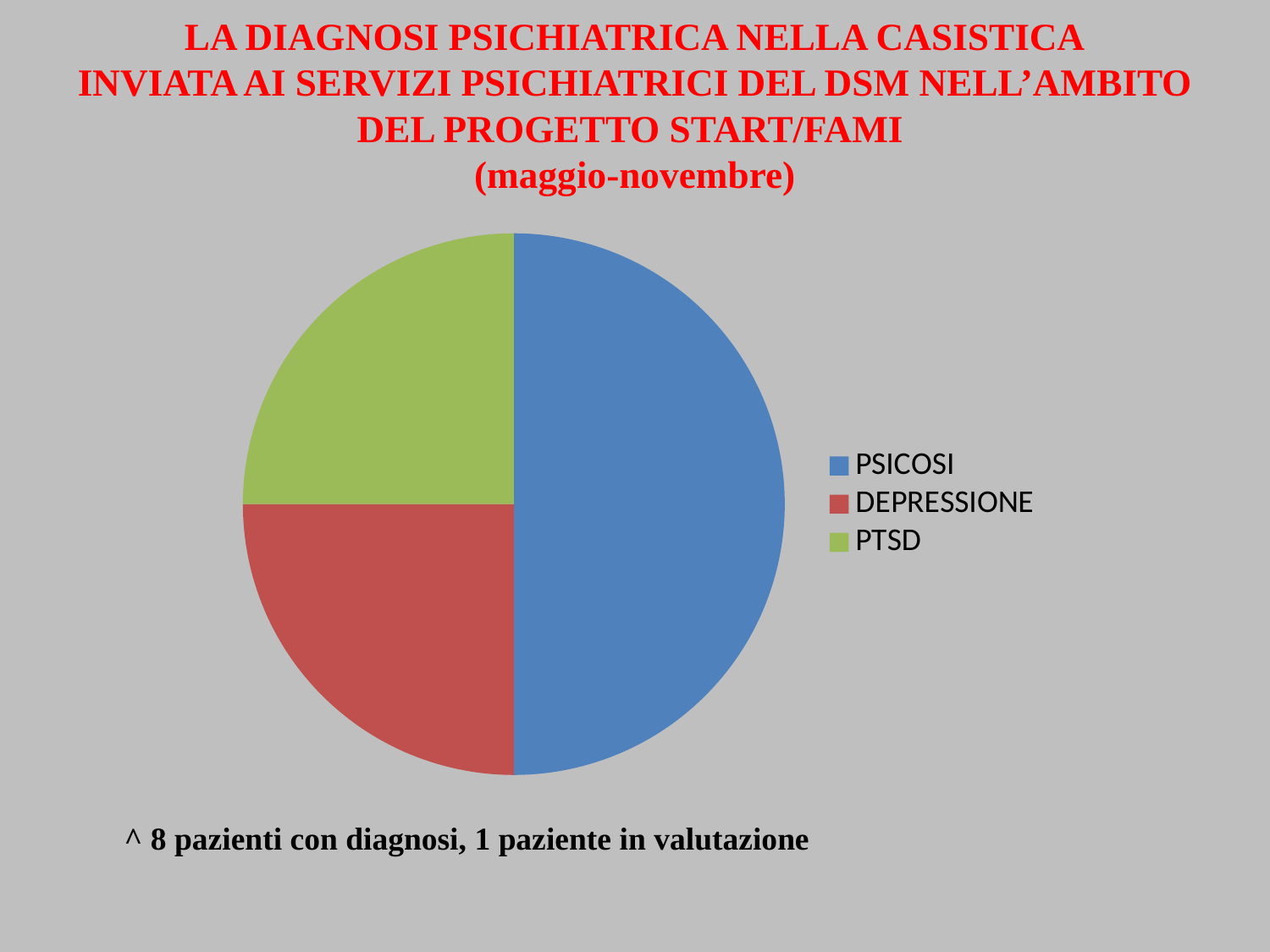

LA DIAGNOSI PSICHIATRICA NELLA CASISTICA
INVIATA AI SERVIZI PSICHIATRICI DEL DSM NELL’AMBITO DEL PROGETTO START/FAMI
(maggio-novembre)

### Chart

| Category | Vendite |
|---|---|
| PSICOSI | 50.0 |
| DEPRESSIONE | 25.0 |
| PTSD | 25.0 |
^ 8 pazienti con diagnosi, 1 paziente in valutazione